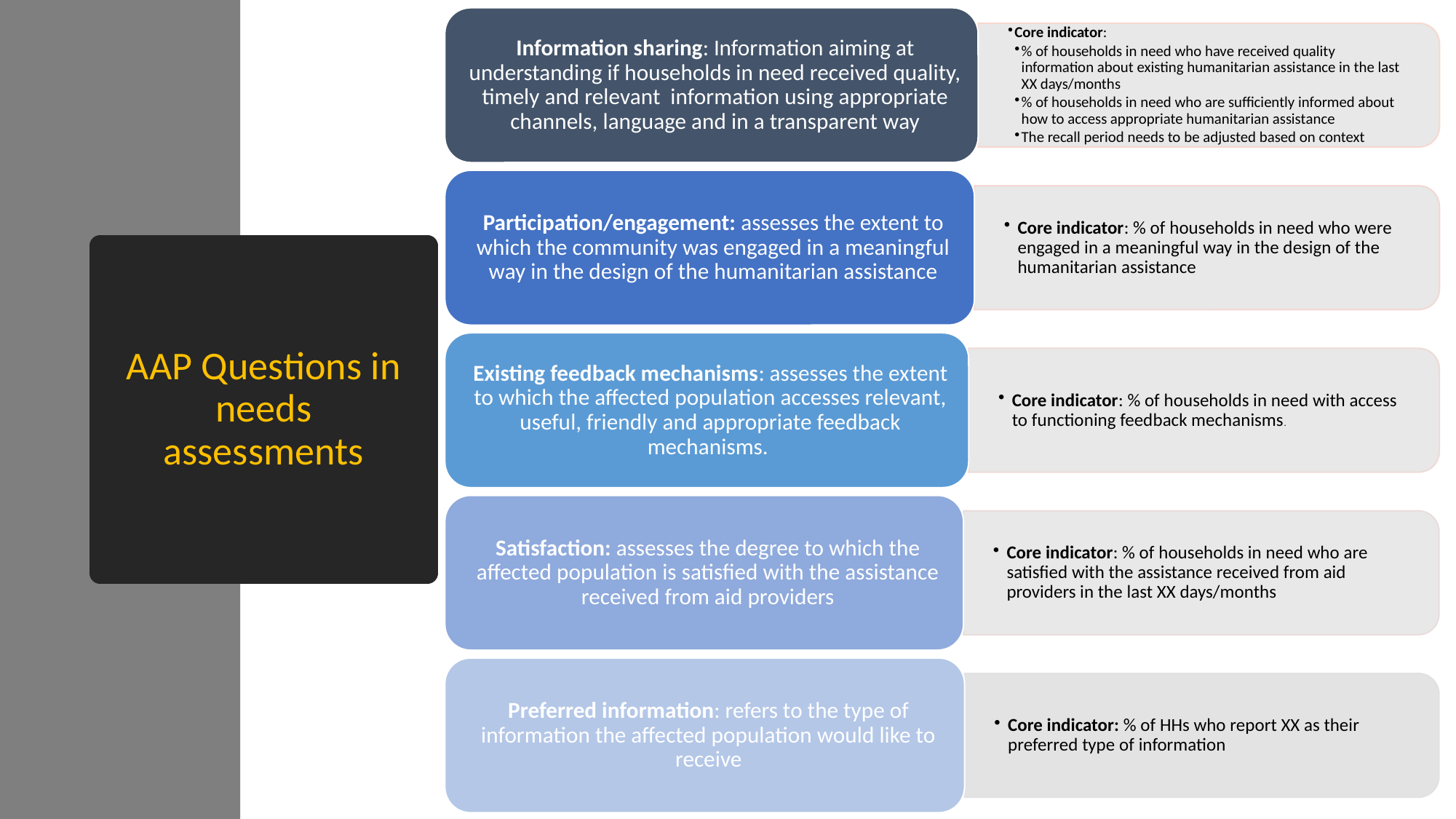

Core indicator:
% of households in need who have received quality information about existing humanitarian assistance in the last XX days/months
% of households in need who are sufficiently informed about how to access appropriate humanitarian assistance
The recall period needs to be adjusted based on context
Information sharing: Information aiming at understanding if households in need received quality, timely and relevant  information using appropriate channels, language and in a transparent way
Core indicator: % of households in need who were engaged in a meaningful way in the design of the humanitarian assistance
Participation/engagement: assesses the extent to which the community was engaged in a meaningful way in the design of the humanitarian assistance
Core indicator: % of households in need with access to functioning feedback mechanisms.
Existing feedback mechanisms: assesses the extent to which the affected population accesses relevant, useful, friendly and appropriate feedback mechanisms.
Core indicator: % of households in need who are satisfied with the assistance received from aid providers in the last XX days/months
Satisfaction: assesses the degree to which the affected population is satisfied with the assistance received from aid providers
Core indicator: % of HHs who report XX as their preferred type of information
Preferred information: refers to the type of information the affected population would like to receive
# AAP Questions in needs assessments